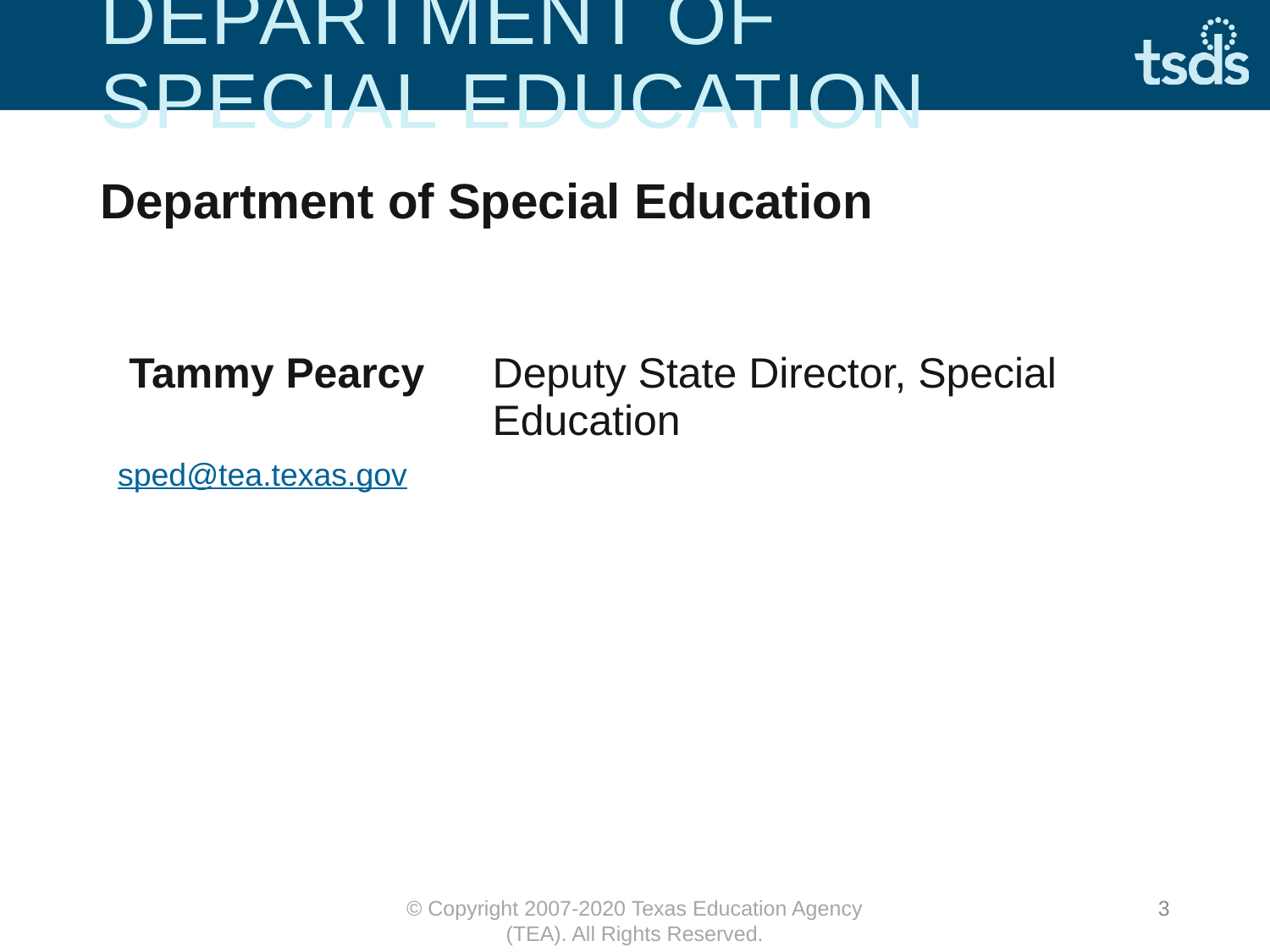

# Department of special education
Department of Special Education

| Tammy Pearcy | Deputy State Director, Special Education |
| --- | --- |
sped@tea.texas.gov
3